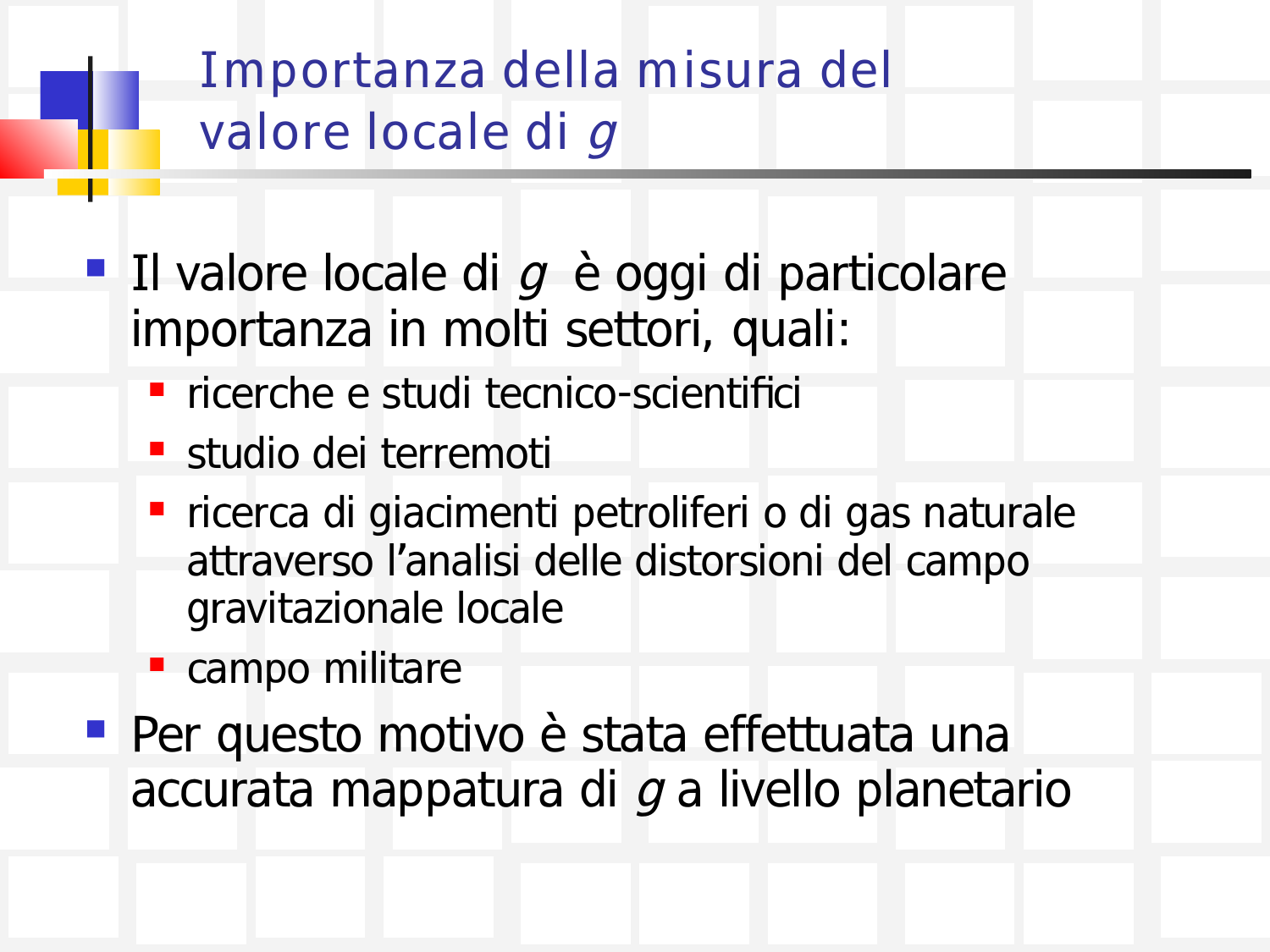

# Importanza della misura del valore locale di g
Il valore locale di g  è oggi di particolare importanza in molti settori, quali:
ricerche e studi tecnico-scientifici
studio dei terremoti
ricerca di giacimenti petroliferi o di gas naturale attraverso l’analisi delle distorsioni del campo gravitazionale locale
campo militare
Per questo motivo è stata effettuata una accurata mappatura di g a livello planetario